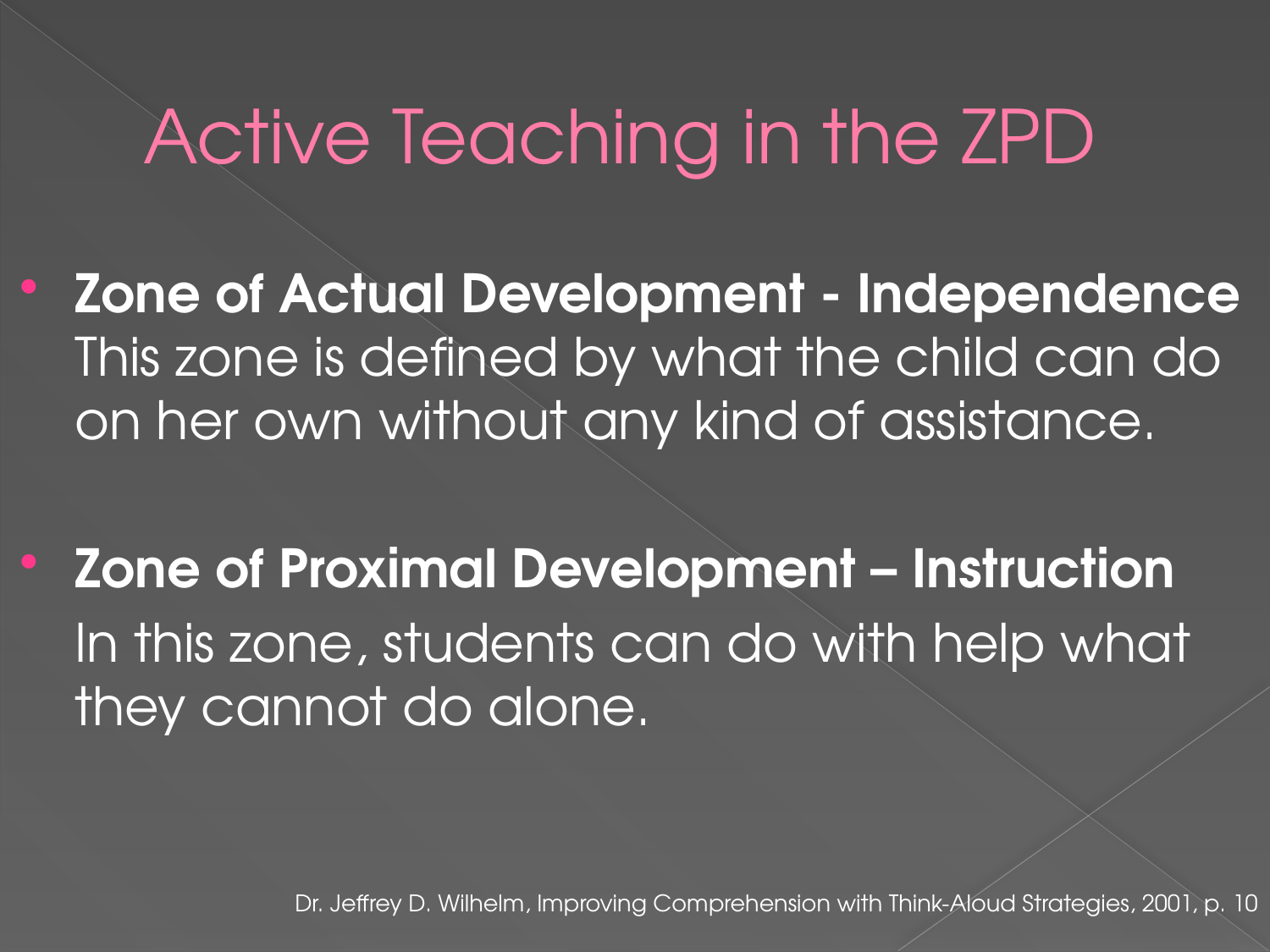

# Active Teaching in the ZPD
Zone of Actual Development - Independence This zone is defined by what the child can do on her own without any kind of assistance.

Zone of Proximal Development – Instruction
	In this zone, students can do with help what they cannot do alone.

Dr. Jeffrey D. Wilhelm, Improving Comprehension with Think-Aloud Strategies, 2001, p. 10